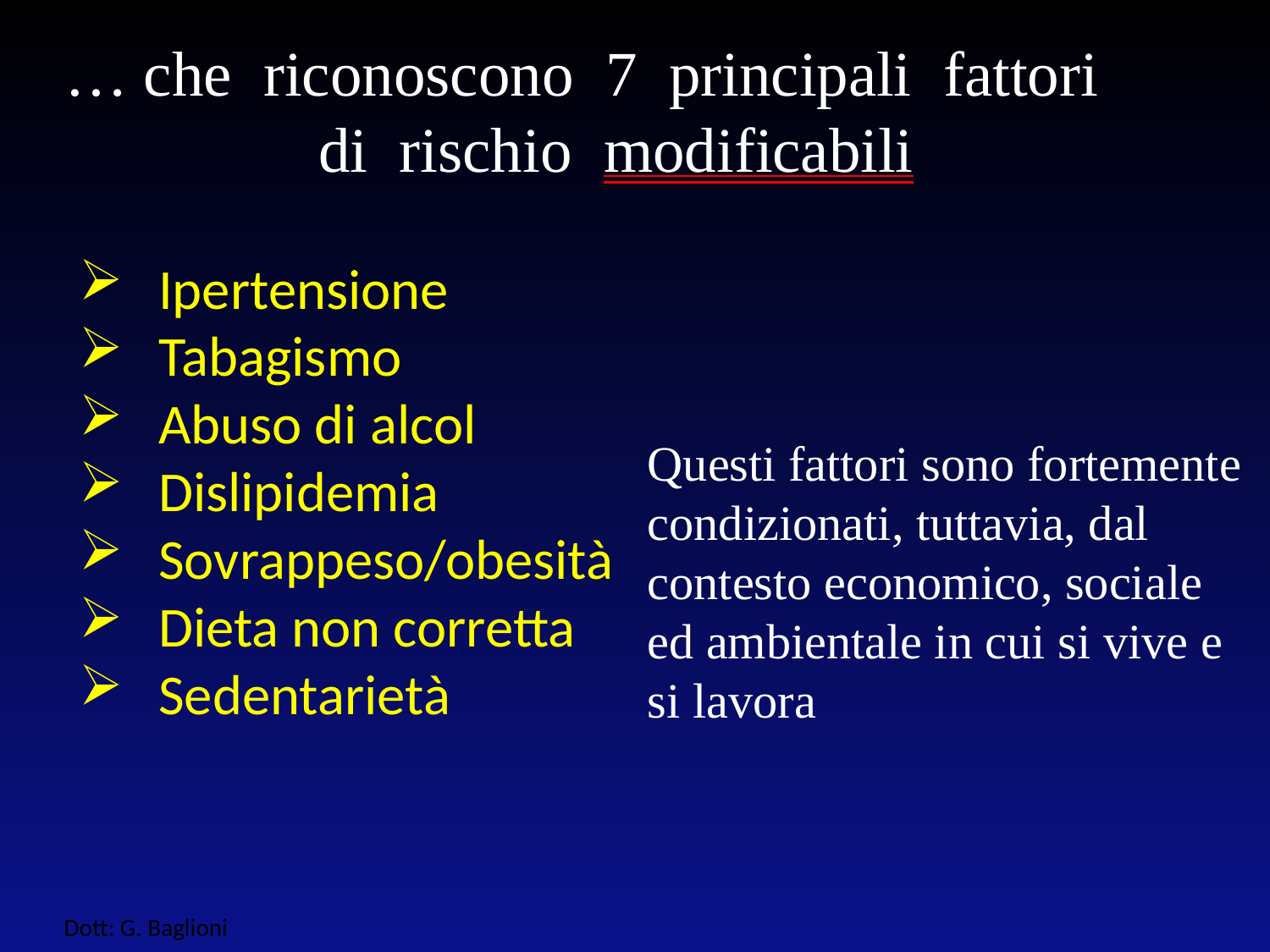

… che  riconoscono  7  principali  fattori
                di  rischio  modificabili
Ipertensione
Tabagismo
Abuso di alcol
Dislipidemia
Sovrappeso/obesità
Dieta non corretta
Sedentarietà

Questi fattori sono fortemente condizionati, tuttavia, dal contesto economico, sociale
ed ambientale in cui si vive e si lavora

Dott: G. Baglioni